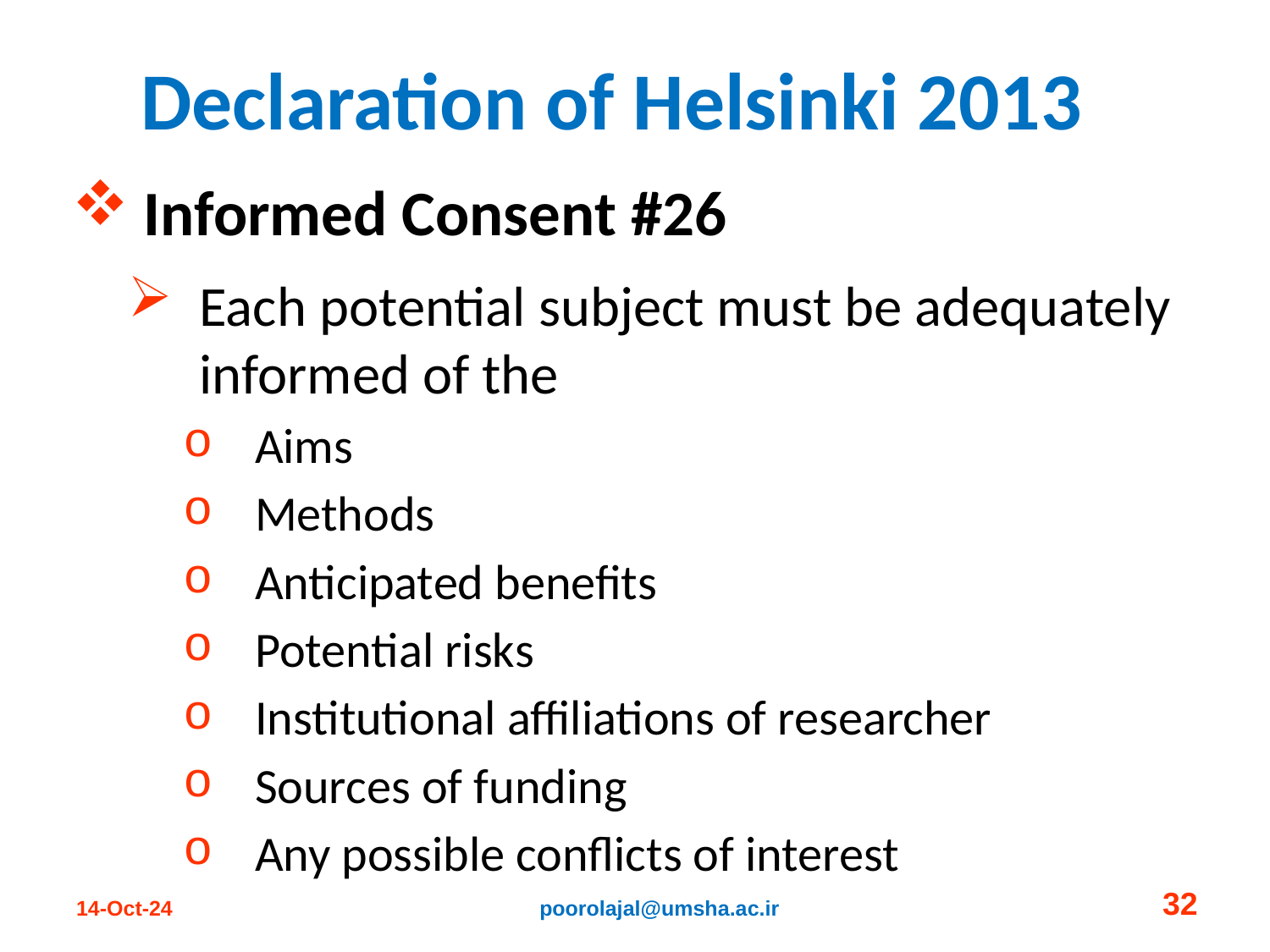

# Declaration of Helsinki 2013
Informed Consent #26
Each potential subject must be adequately informed of the
Aims
Methods
Anticipated benefits
Potential risks
Institutional affiliations of researcher
Sources of funding
Any possible conflicts of interest
32
poorolajal@umsha.ac.ir
14-Oct-24